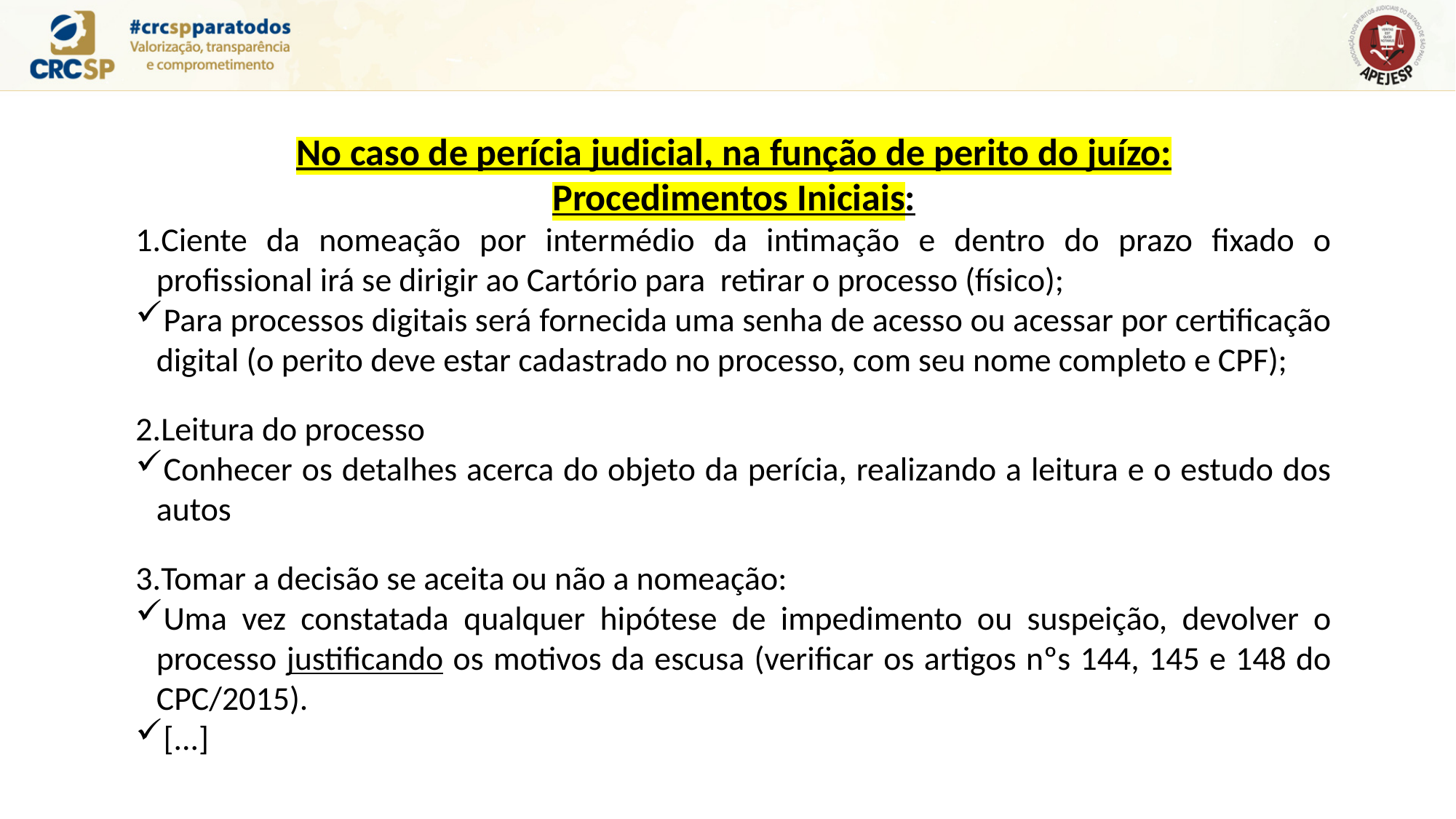

No caso de perícia judicial, na função de perito do juízo:
Procedimentos Iniciais:
Ciente da nomeação por intermédio da intimação e dentro do prazo fixado o profissional irá se dirigir ao Cartório para  retirar o processo (físico);
Para processos digitais será fornecida uma senha de acesso ou acessar por certificação digital (o perito deve estar cadastrado no processo, com seu nome completo e CPF);

Leitura do processo
Conhecer os detalhes acerca do objeto da perícia, realizando a leitura e o estudo dos autos

Tomar a decisão se aceita ou não a nomeação:
Uma vez constatada qualquer hipótese de impedimento ou suspeição, devolver o processo justificando os motivos da escusa (verificar os artigos nºs 144, 145 e 148 do CPC/2015).
[...]